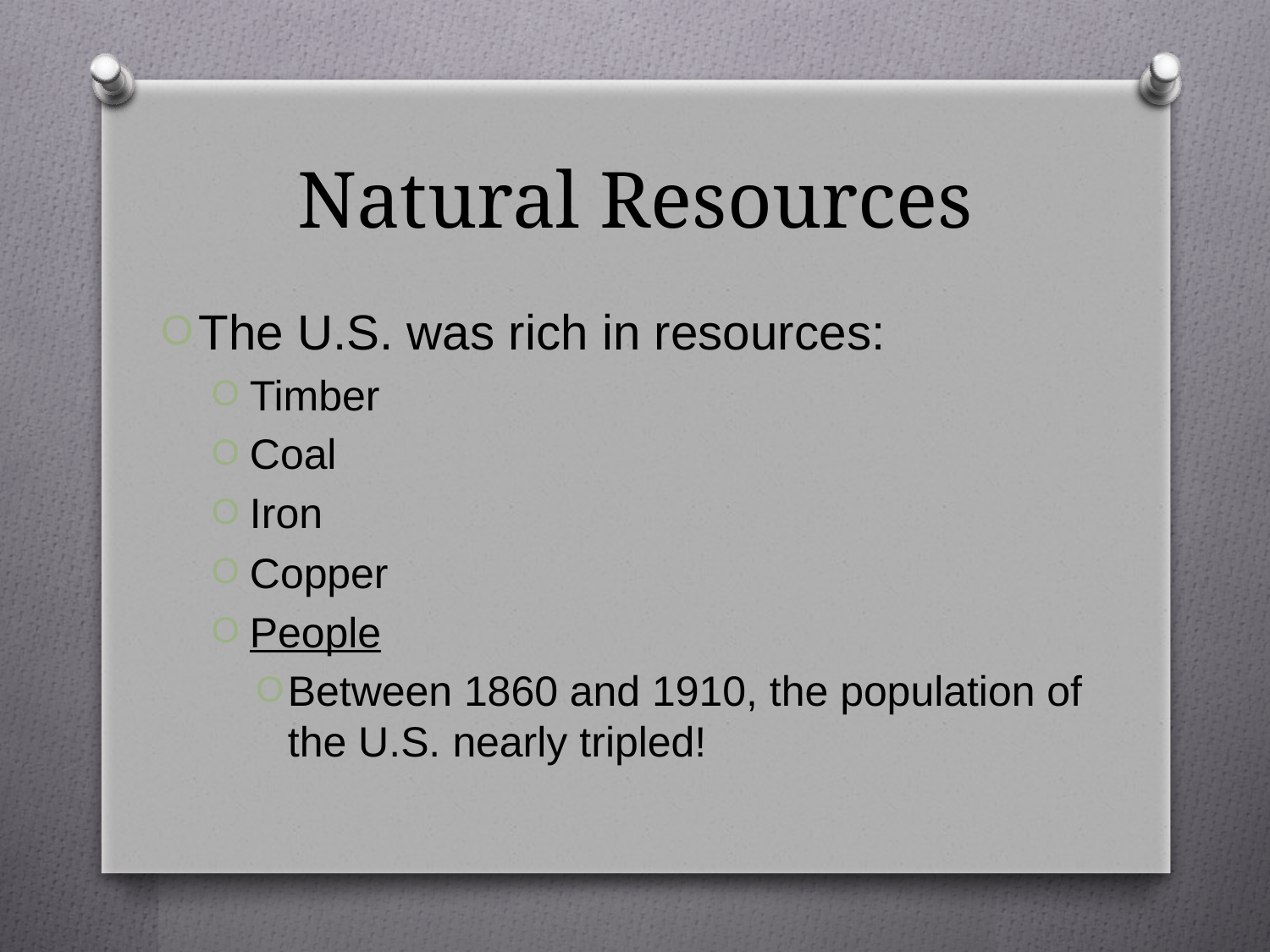

# Natural Resources
The U.S. was rich in resources:
Timber
Coal
Iron
Copper
People
Between 1860 and 1910, the population of the U.S. nearly tripled!